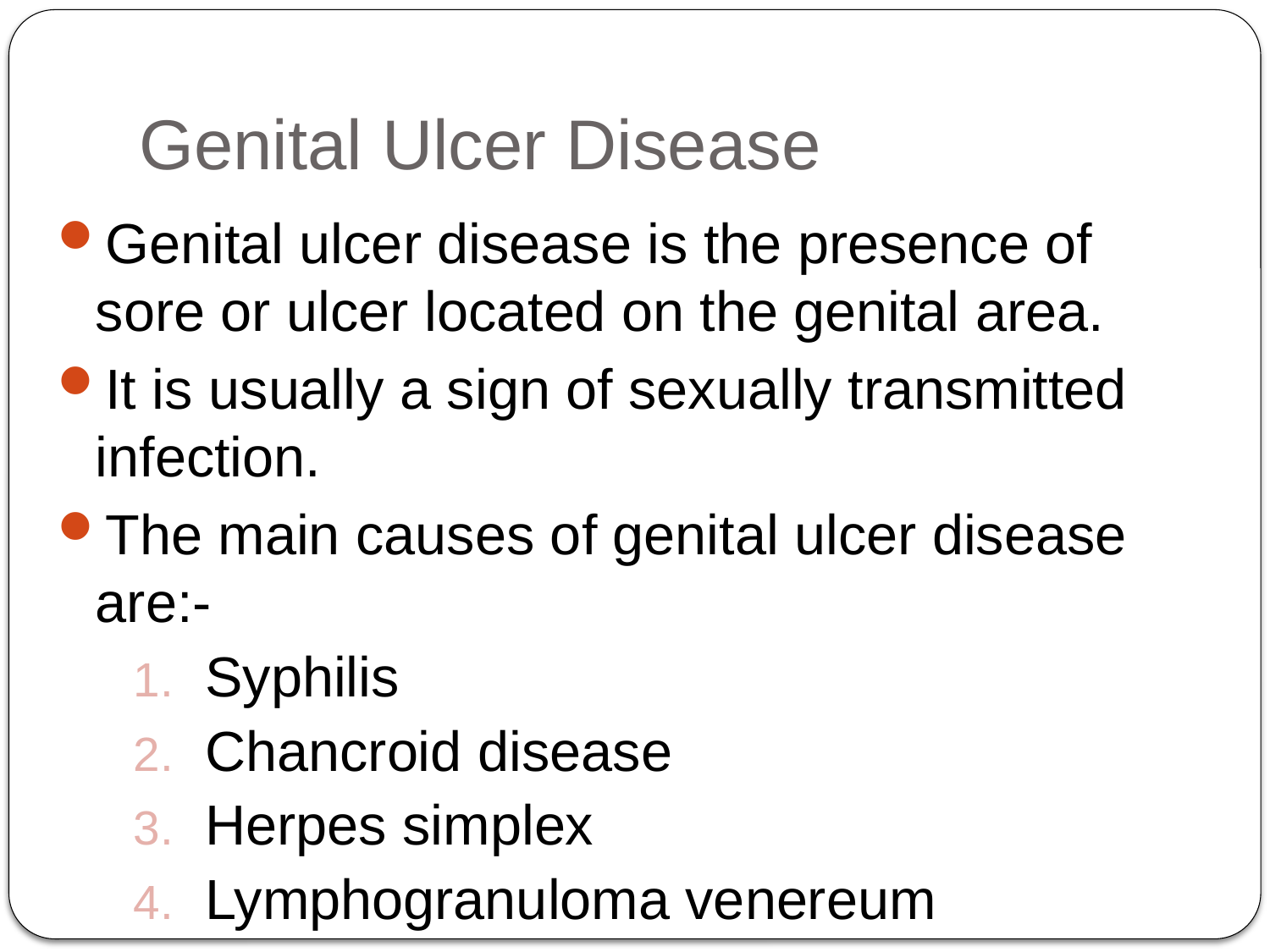

# Genital Ulcer Disease
Genital ulcer disease is the presence of sore or ulcer located on the genital area.
It is usually a sign of sexually transmitted infection.
The main causes of genital ulcer disease are:-
Syphilis
Chancroid disease
Herpes simplex
Lymphogranuloma venereum
Granuloma inguinale (Donovanosis)